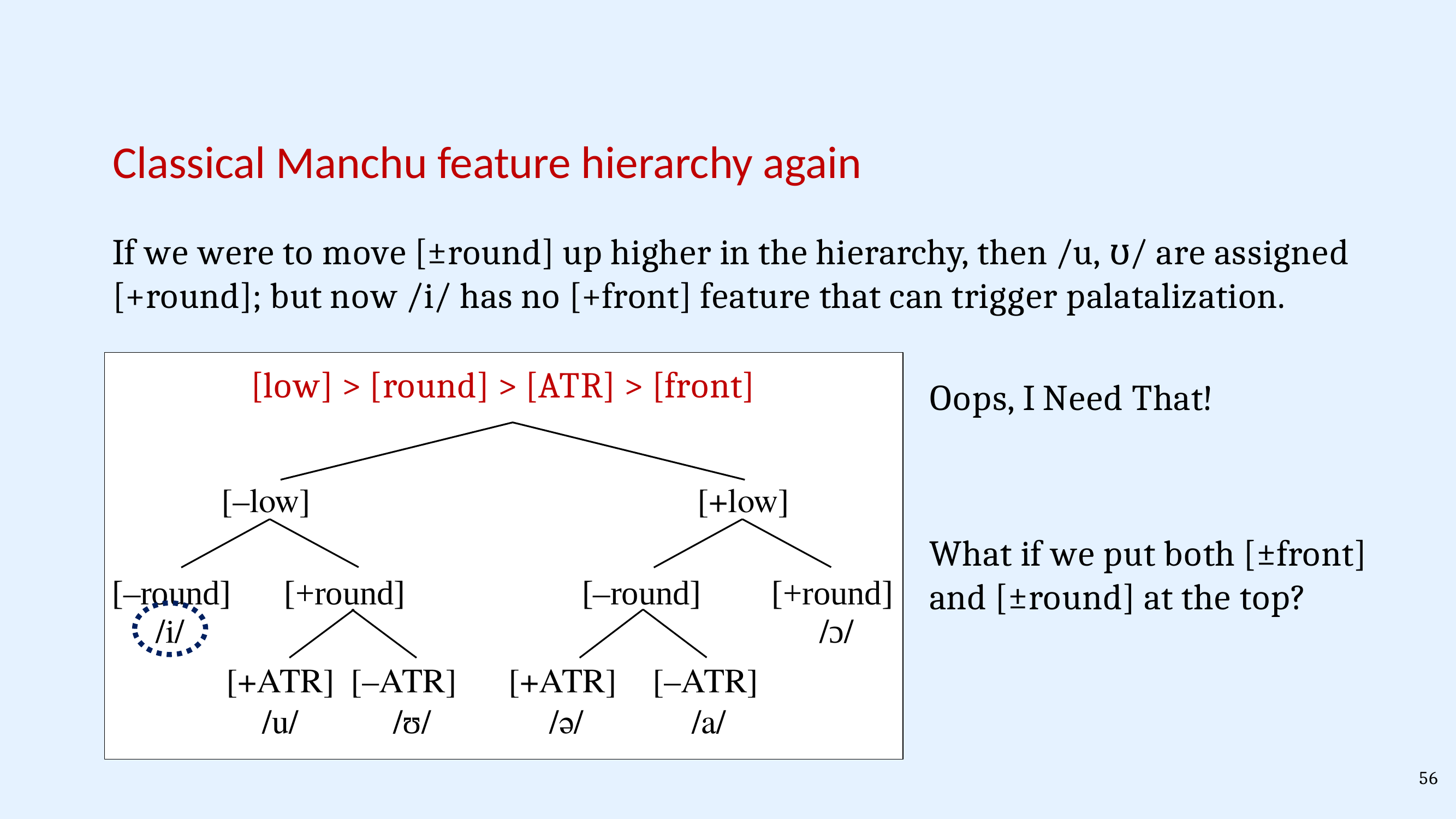

Classical Manchu feature hierarchy again
If we were to move [±round] up higher in the hierarchy, then /u, ʊ/ are assigned [+round]; but now /i/ has no [+front] feature that can trigger palatalization.

[low] > [round] > [ATR] > [front]
Oops, I Need That!

[–low]
[+low]

What if we put both [±front] and [±round] at the top?
[–round]
[+round]
[–round]
[+round]

/i/
/ɔ/

[+ATR]
[–ATR]
[+ATR]
[–ATR]
/u/
/ʊ/
/ə/
/a/
56